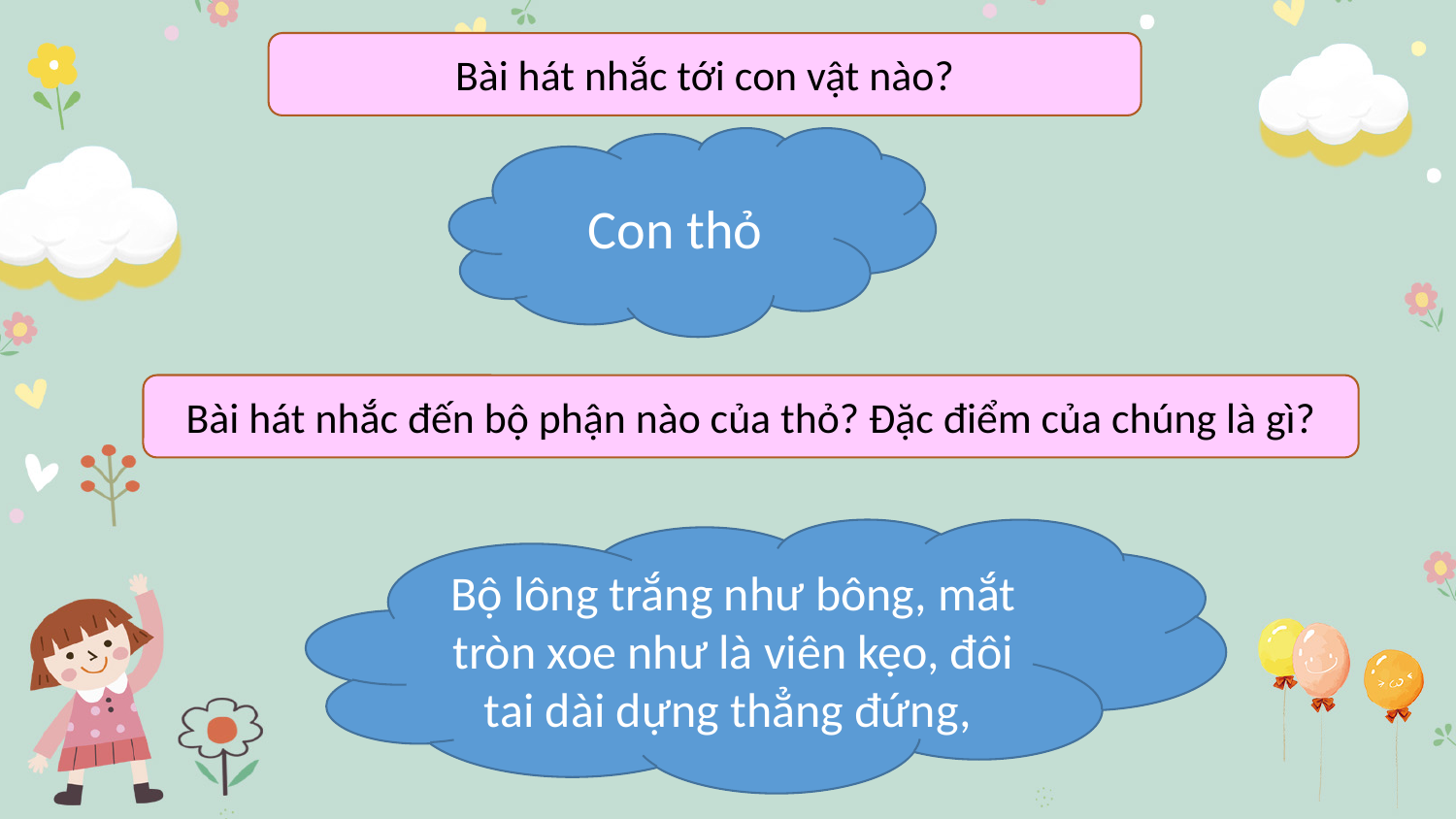

Bài hát nhắc tới con vật nào?
Con thỏ
Bài hát nhắc đến bộ phận nào của thỏ? Đặc điểm của chúng là gì?
Bộ lông trắng như bông, mắt tròn xoe như là viên kẹo, đôi tai dài dựng thẳng đứng,